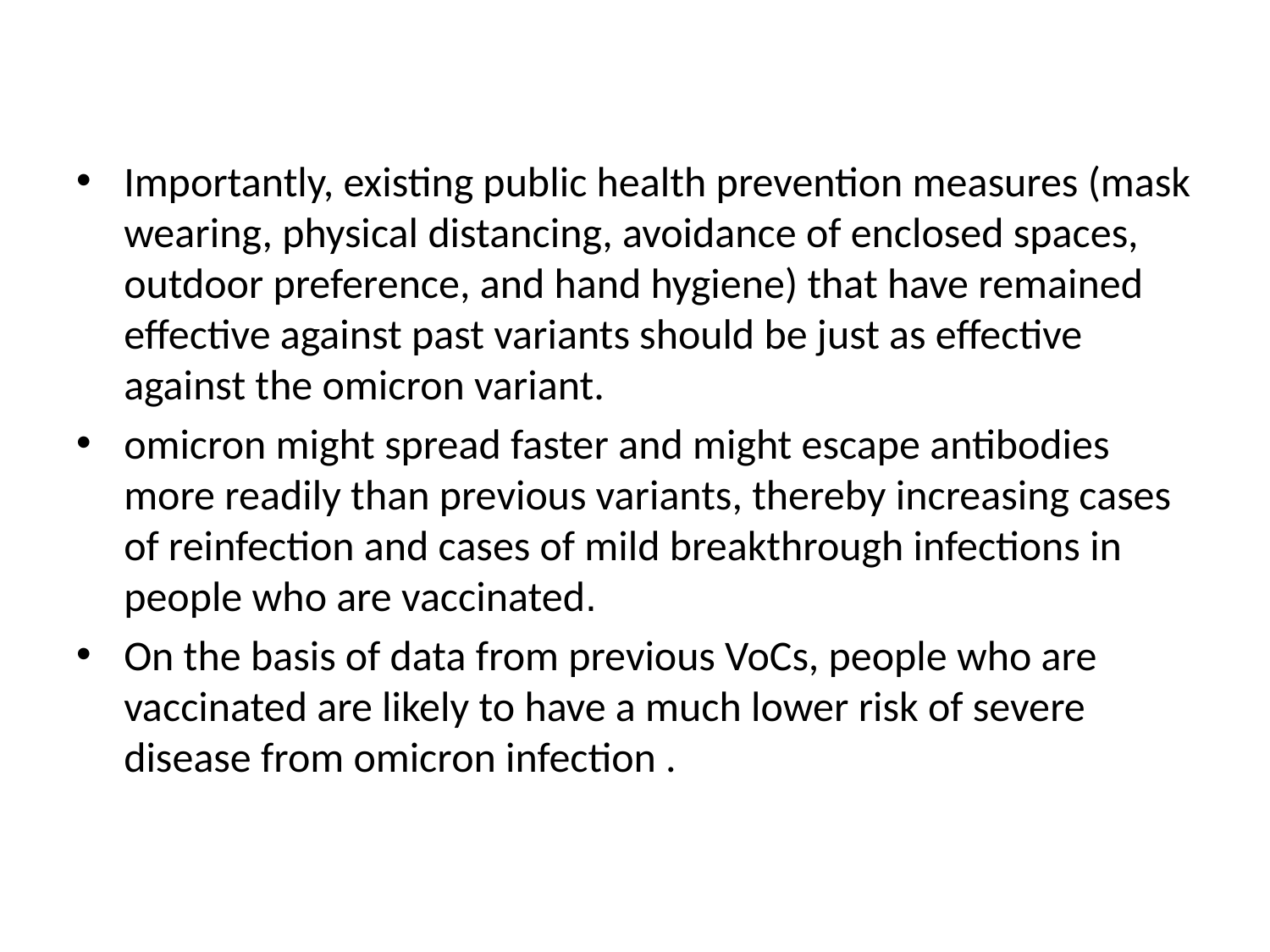

Importantly, existing public health prevention measures (mask wearing, physical distancing, avoidance of enclosed spaces, outdoor preference, and hand hygiene) that have remained effective against past variants should be just as effective against the omicron variant.
omicron might spread faster and might escape antibodies more readily than previous variants, thereby increasing cases of reinfection and cases of mild breakthrough infections in people who are vaccinated.
On the basis of data from previous VoCs, people who are vaccinated are likely to have a much lower risk of severe disease from omicron infection .